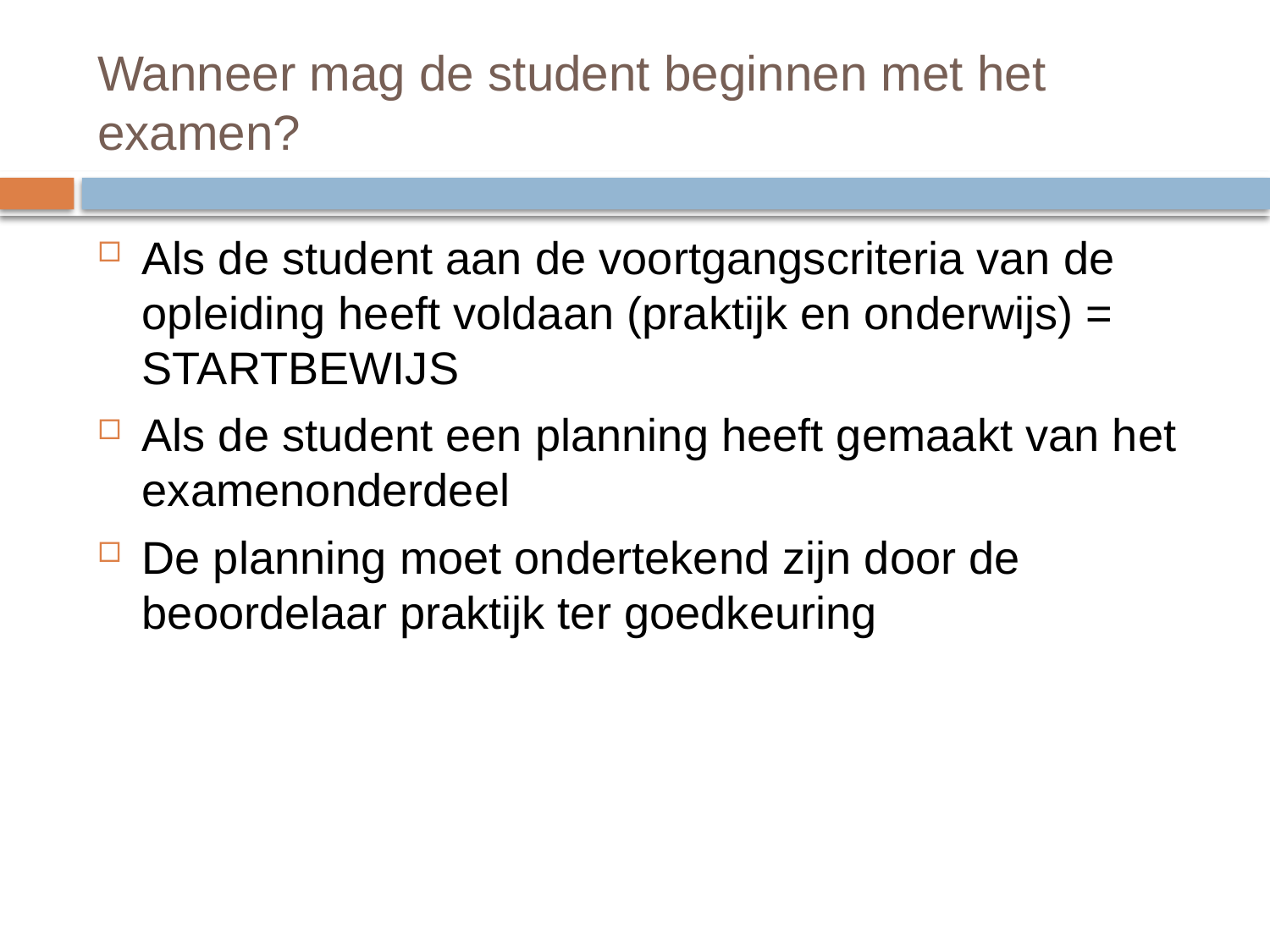

# Wanneer mag de student beginnen met het examen?
Als de student aan de voortgangscriteria van de opleiding heeft voldaan (praktijk en onderwijs) = STARTBEWIJS
Als de student een planning heeft gemaakt van het examenonderdeel
De planning moet ondertekend zijn door de beoordelaar praktijk ter goedkeuring